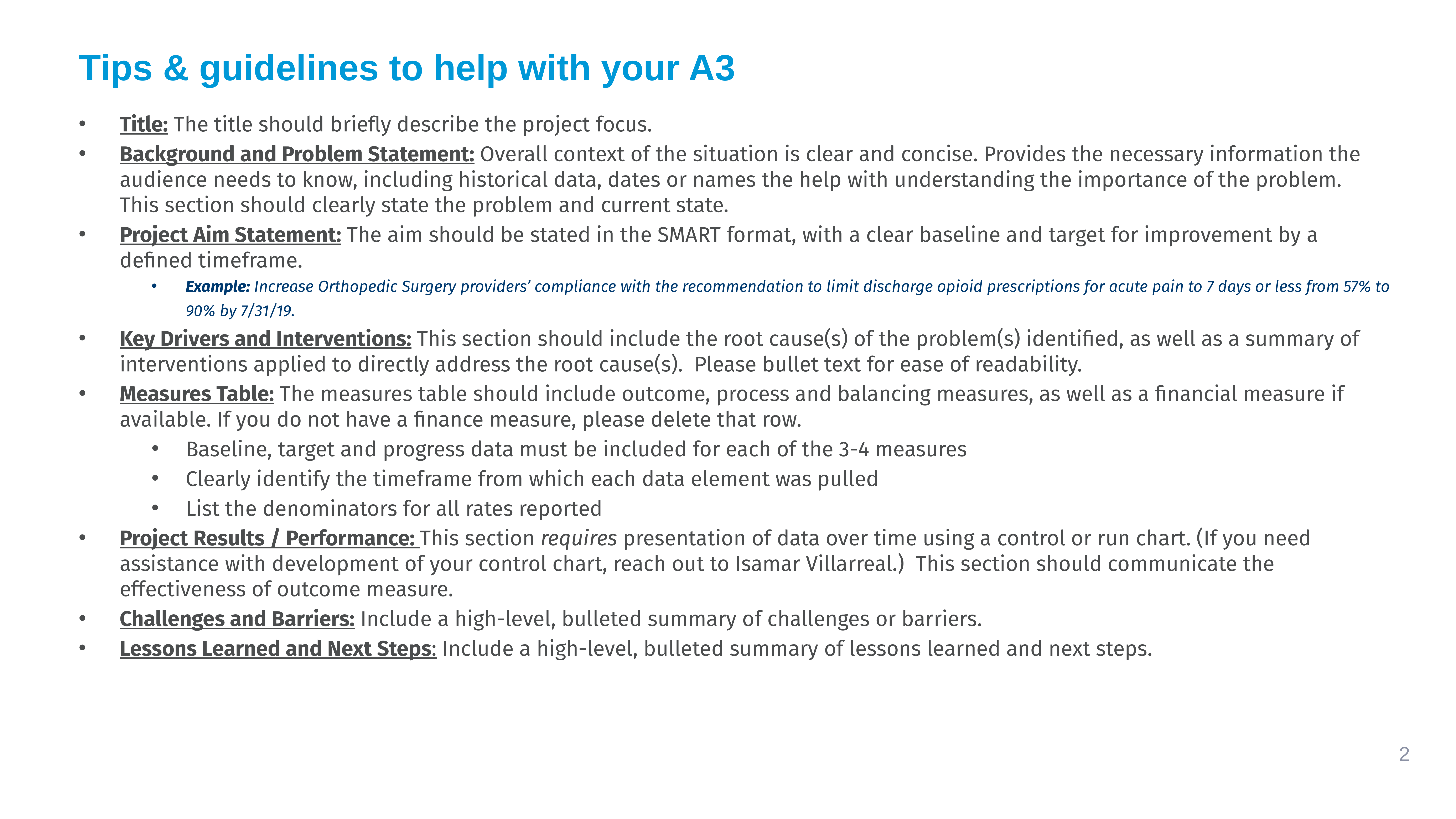

Tips & guidelines to help with your A3
Title: The title should briefly describe the project focus.
Background and Problem Statement: Overall context of the situation is clear and concise. Provides the necessary information the audience needs to know, including historical data, dates or names the help with understanding the importance of the problem.  This section should clearly state the problem and current state.
Project Aim Statement: The aim should be stated in the SMART format, with a clear baseline and target for improvement by a defined timeframe.
Example: Increase Orthopedic Surgery providers’ compliance with the recommendation to limit discharge opioid prescriptions for acute pain to 7 days or less from 57% to 90% by 7/31/19.
Key Drivers and Interventions: This section should include the root cause(s) of the problem(s) identified, as well as a summary of interventions applied to directly address the root cause(s).  Please bullet text for ease of readability.
Measures Table: The measures table should include outcome, process and balancing measures, as well as a financial measure if available. If you do not have a finance measure, please delete that row.
Baseline, target and progress data must be included for each of the 3-4 measures
Clearly identify the timeframe from which each data element was pulled
List the denominators for all rates reported
Project Results / Performance: This section requires presentation of data over time using a control or run chart. (If you need assistance with development of your control chart, reach out to Isamar Villarreal.)  This section should communicate the effectiveness of outcome measure.
Challenges and Barriers: Include a high-level, bulleted summary of challenges or barriers.
Lessons Learned and Next Steps: Include a high-level, bulleted summary of lessons learned and next steps.

2